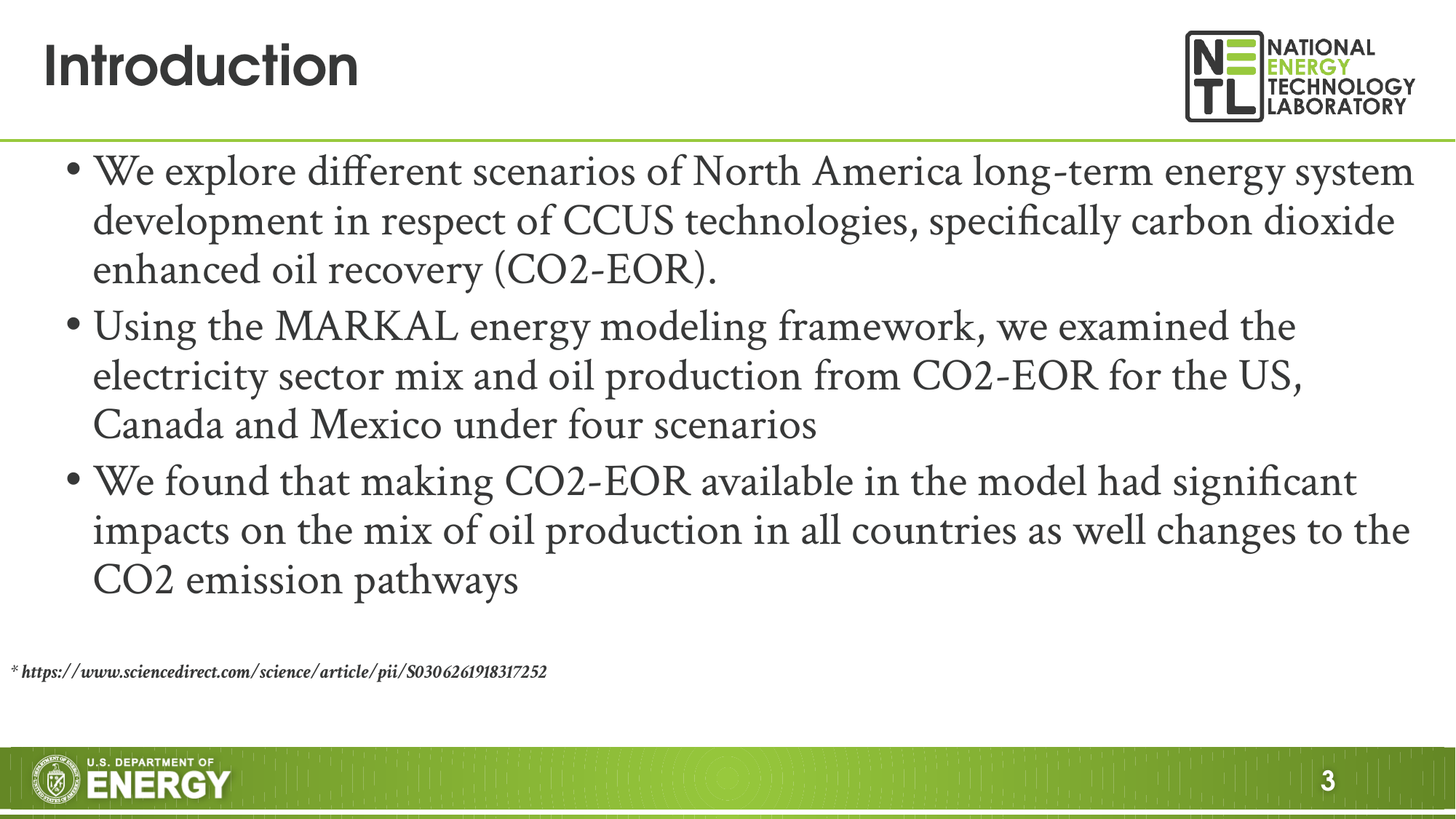

# Introduction
We explore different scenarios of North America long-term energy system development in respect of CCUS technologies, specifically carbon dioxide enhanced oil recovery (CO2-EOR).
Using the MARKAL energy modeling framework, we examined the electricity sector mix and oil production from CO2-EOR for the US, Canada and Mexico under four scenarios
We found that making CO2-EOR available in the model had significant impacts on the mix of oil production in all countries as well changes to the CO2 emission pathways

* https://www.sciencedirect.com/science/article/pii/S0306261918317252